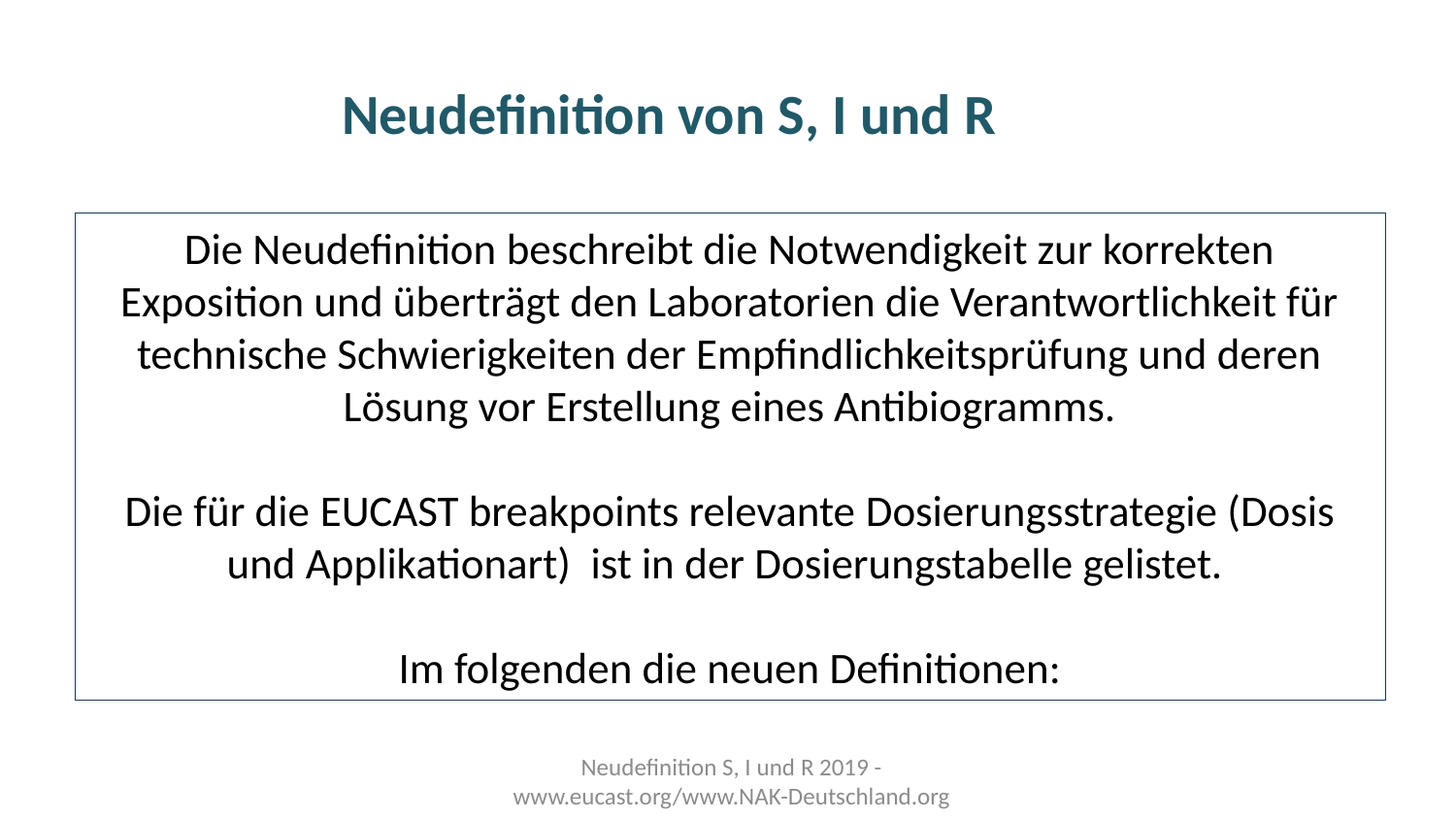

Neudefinition von S, I und R
# Die Neudefinition beschreibt die Notwendigkeit zur korrekten Exposition und überträgt den Laboratorien die Verantwortlichkeit für technische Schwierigkeiten der Empfindlichkeitsprüfung und deren Lösung vor Erstellung eines Antibiogramms. Die für die EUCAST breakpoints relevante Dosierungsstrategie (Dosis und Applikationart)  ist in der Dosierungstabelle gelistet. Im folgenden die neuen Definitionen:
Neudefinition S, I und R 2019 - www.eucast.org/www.NAK-Deutschland.org